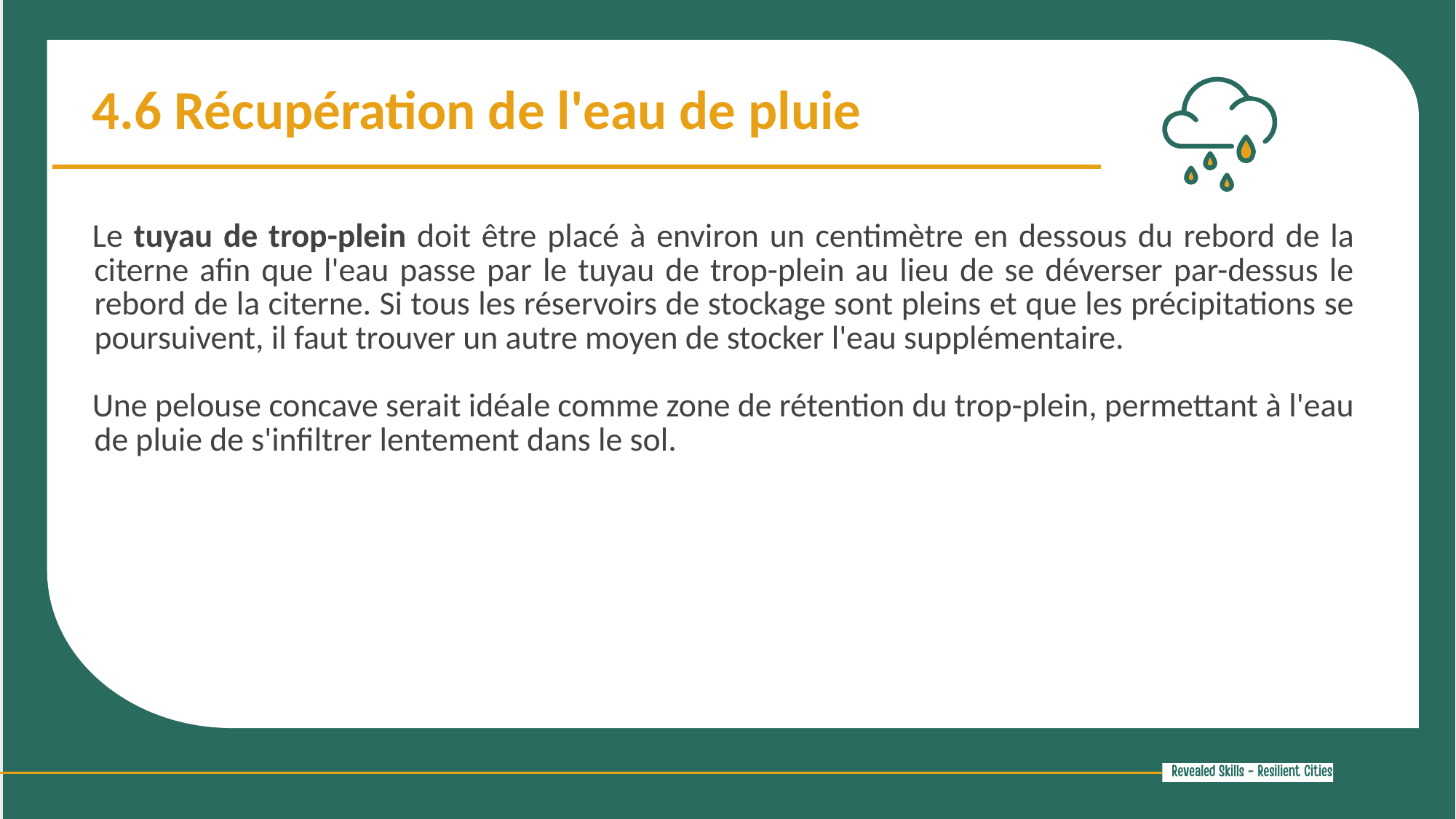

4.6 Récupération de l'eau de pluie

Le tuyau de trop-plein doit être placé à environ un centimètre en dessous du rebord de la citerne afin que l'eau passe par le tuyau de trop-plein au lieu de se déverser par-dessus le rebord de la citerne. Si tous les réservoirs de stockage sont pleins et que les précipitations se poursuivent, il faut trouver un autre moyen de stocker l'eau supplémentaire.

Une pelouse concave serait idéale comme zone de rétention du trop-plein, permettant à l'eau de pluie de s'infiltrer lentement dans le sol.